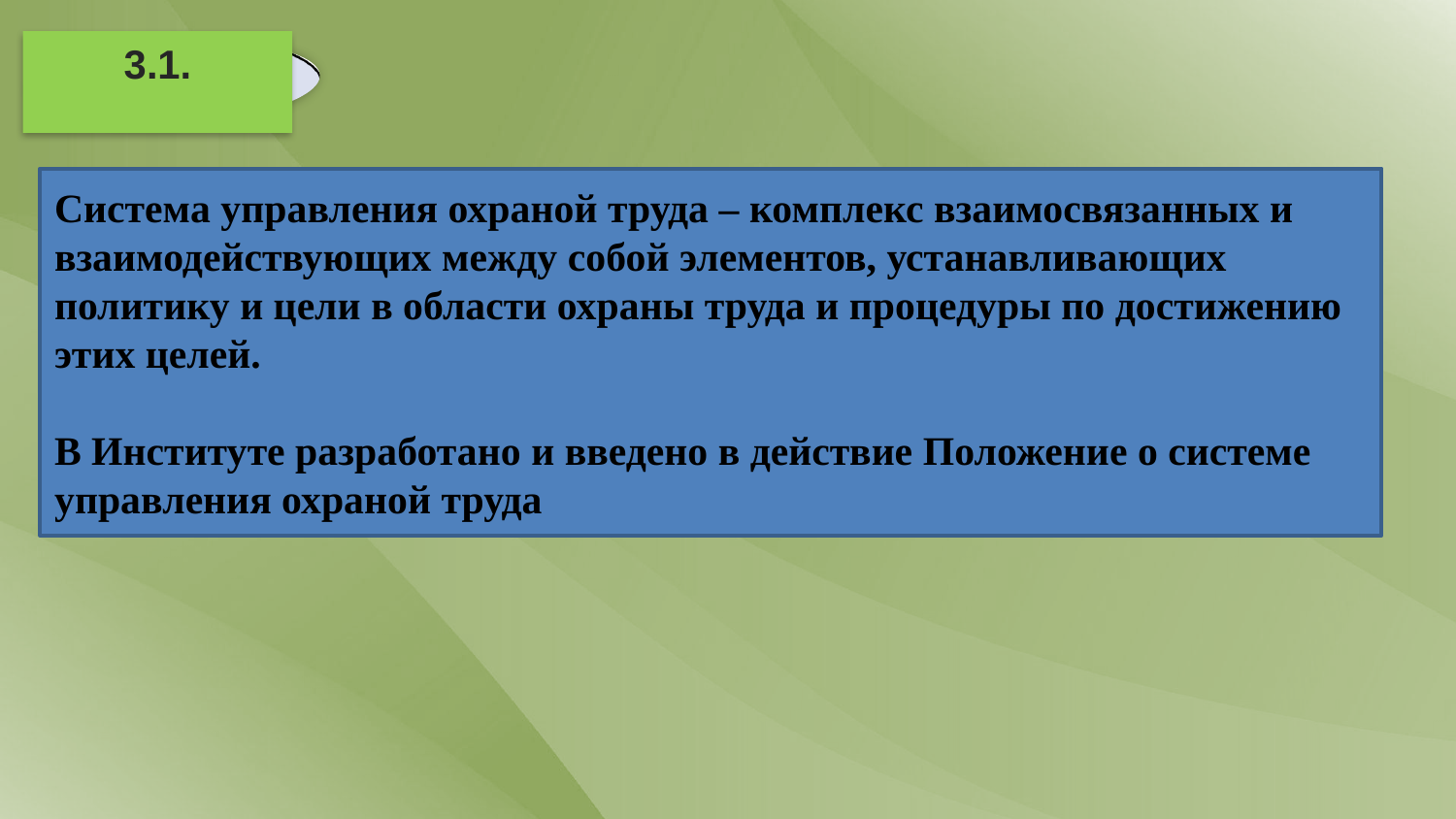

3.1.
Система управления охраной труда – комплекс взаимосвязанных и взаимодействующих между собой элементов, устанавливающих политику и цели в области охраны труда и процедуры по достижению этих целей.

В Институте разработано и введено в действие Положение о системе управления охраной труда